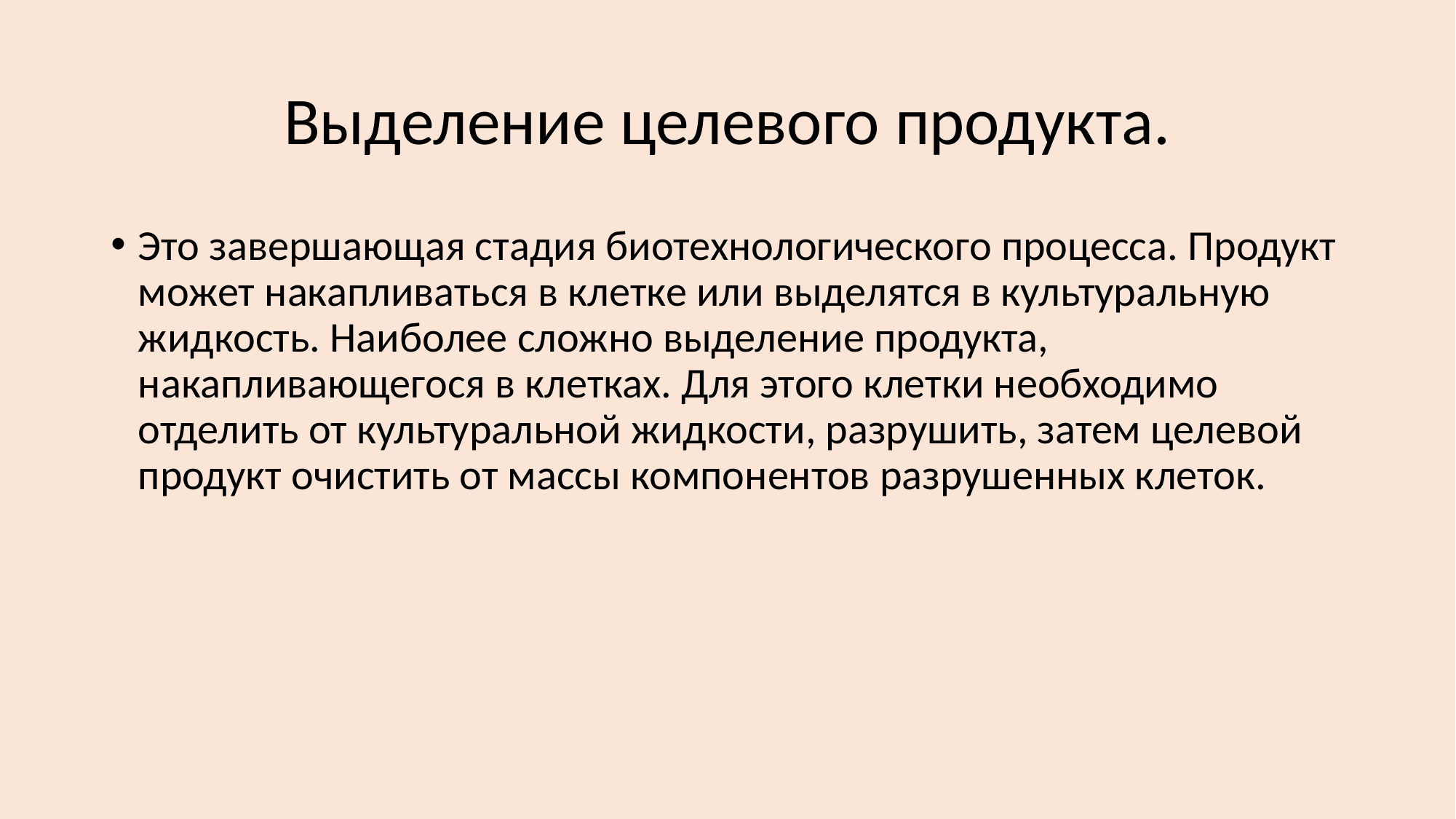

# Выделение целевого продукта.
Это завершающая стадия биотехнологического процесса. Продукт может накапливаться в клетке или выделятся в культуральную жидкость. Наибо­лее сложно выделение продукта, накапливающегося в клетках. Для этого клетки необходимо отделить от культуральной жидкости, разрушить, затем целевой продукт очистить от массы компонентов разрушенных клеток.